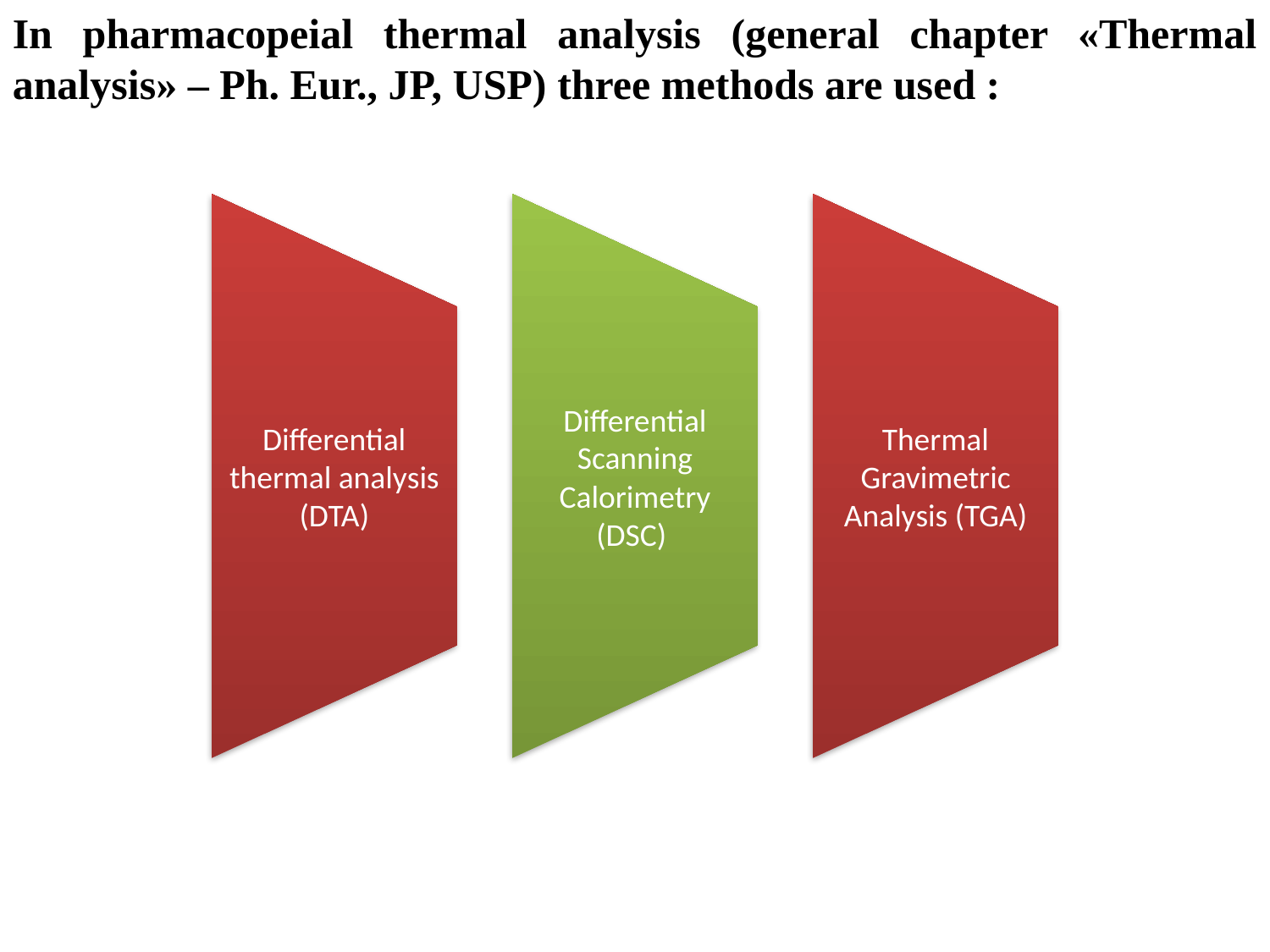

In pharmacopeial thermal analysis (general chapter «Thermal analysis» – Ph. Eur., JP, USP) three methods are used :
Differential thermal analysis (DTA)
Differential Scanning Calorimetry (DSC)
Thermal Gravimetric Analysis (TGA)